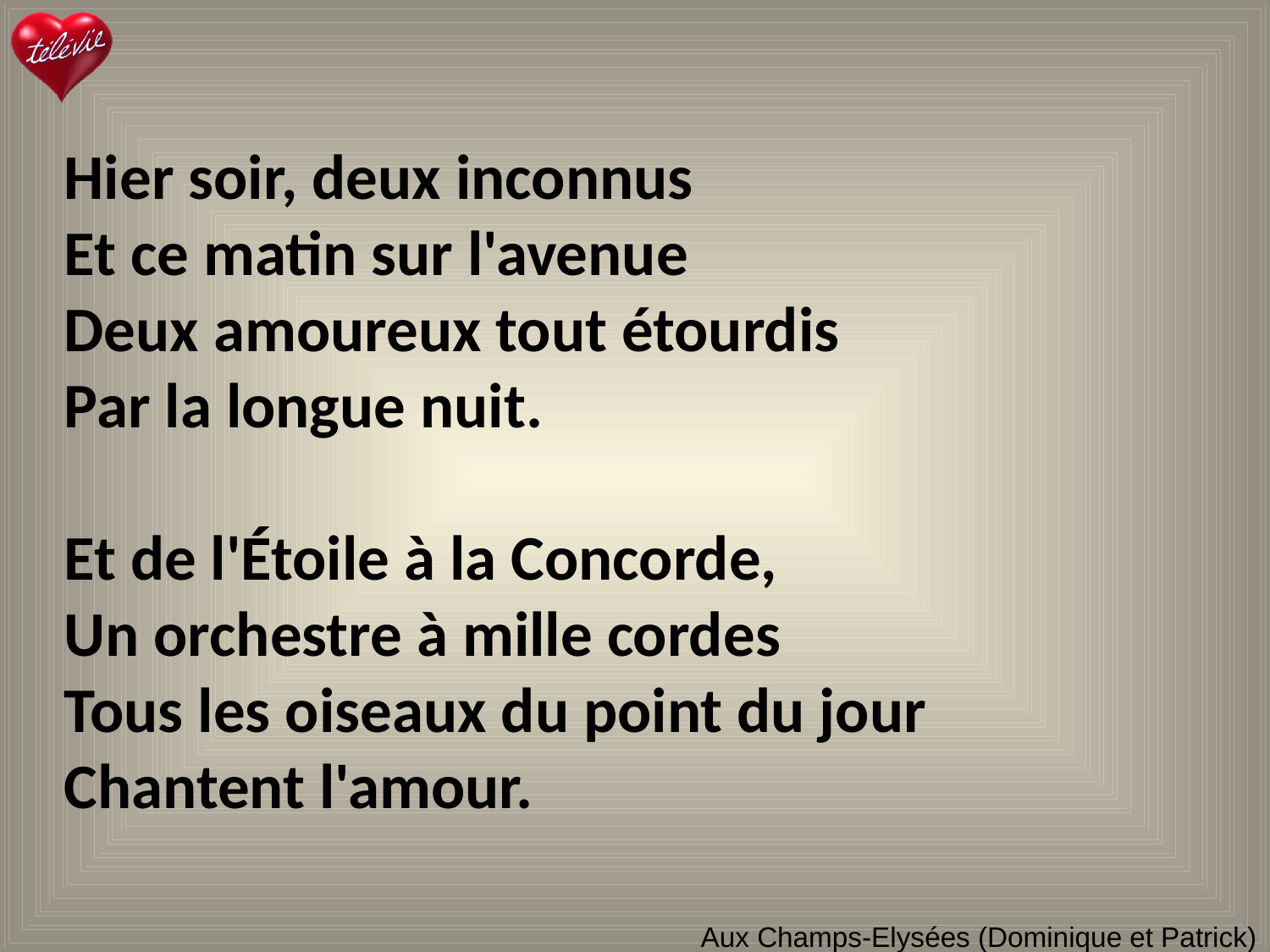

Hier soir, deux inconnus
Et ce matin sur l'avenue
Deux amoureux tout étourdis
Par la longue nuit.

Et de l'Étoile à la Concorde,
Un orchestre à mille cordes
Tous les oiseaux du point du jour
Chantent l'amour.
# Aux Champs-Elysées (Dominique et Patrick)